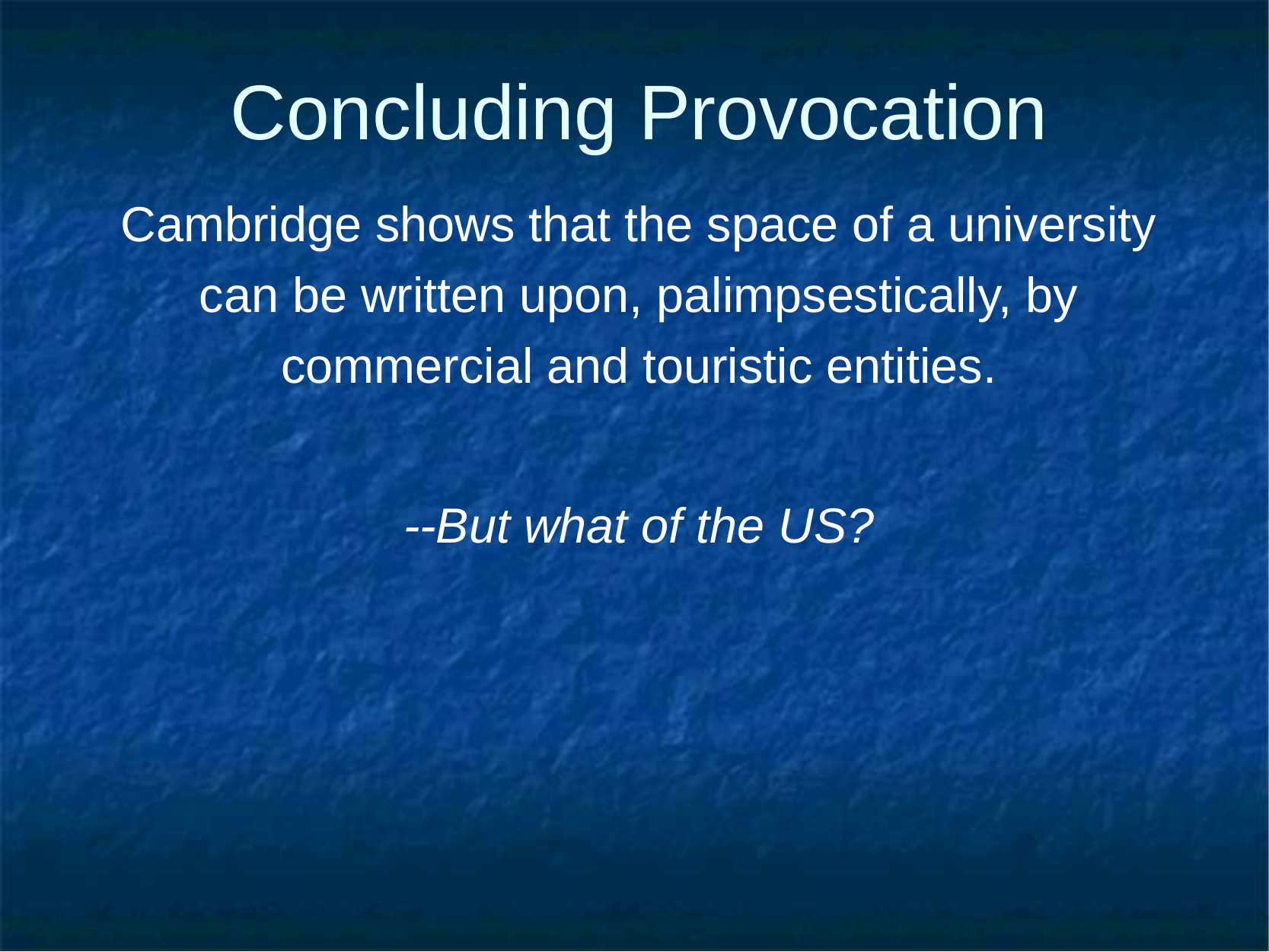

# Concluding Provocation
Cambridge shows that the space of a university can be written upon, palimpsestically, by commercial and touristic entities.

--But what of the US?